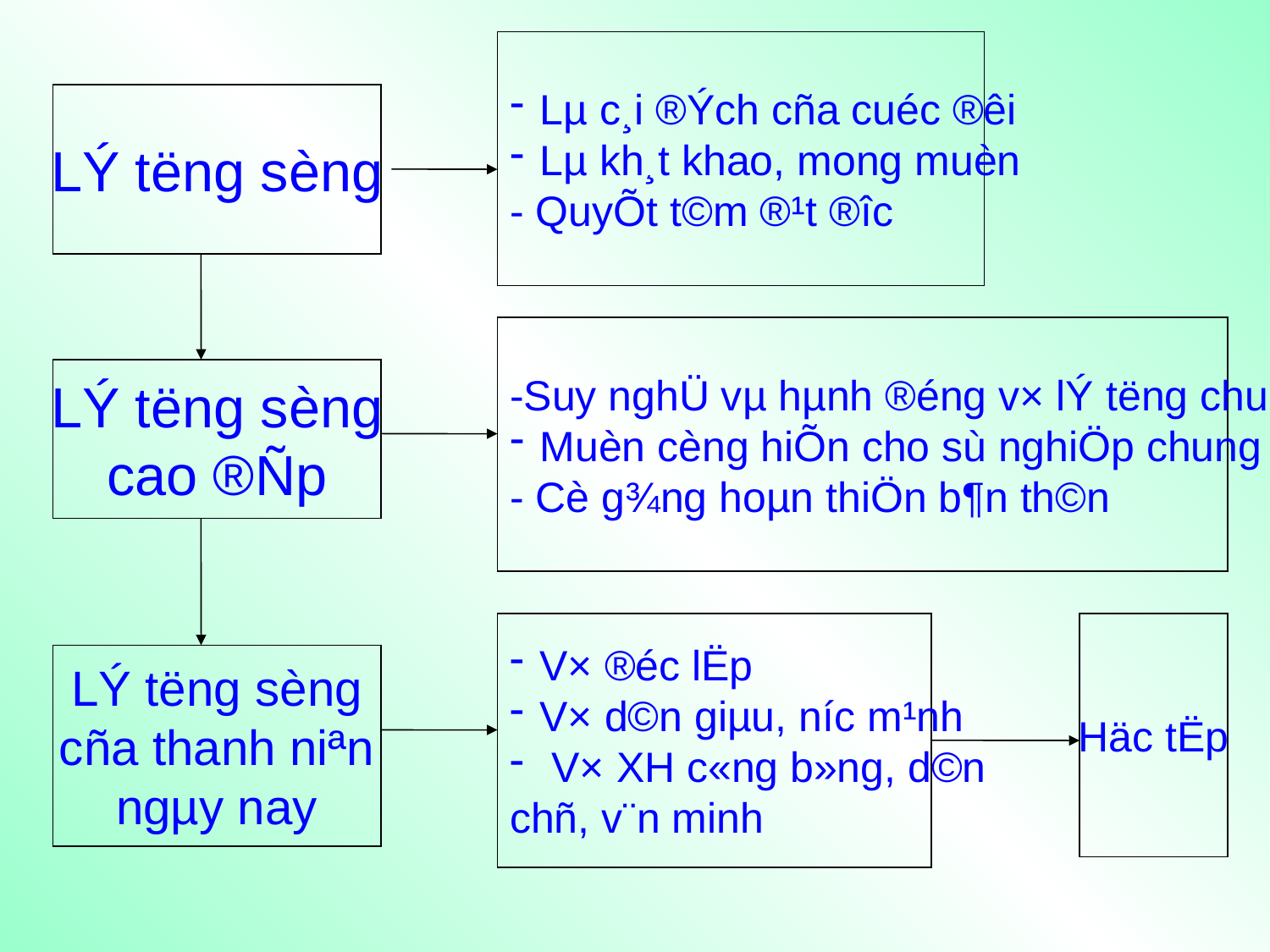

Lµ c¸i ®Ých cña cuéc ®êi
Lµ kh¸t khao, mong muèn
- QuyÕt t©m ®¹t ®­îc
LÝ t­ëng sèng

-Suy nghÜ vµ hµnh ®éng v× lÝ t­ëng chung
Muèn cèng hiÕn cho sù nghiÖp chung
- Cè g¾ng hoµn thiÖn b¶n th©n
LÝ t­ëng sèng
cao ®Ñp

V× ®éc lËp
V× d©n giµu, n­íc m¹nh
 V× XH c«ng b»ng, d©n
chñ, v¨n minh
Häc tËp
LÝ t­ëng sèng
cña thanh niªn
ngµy nay